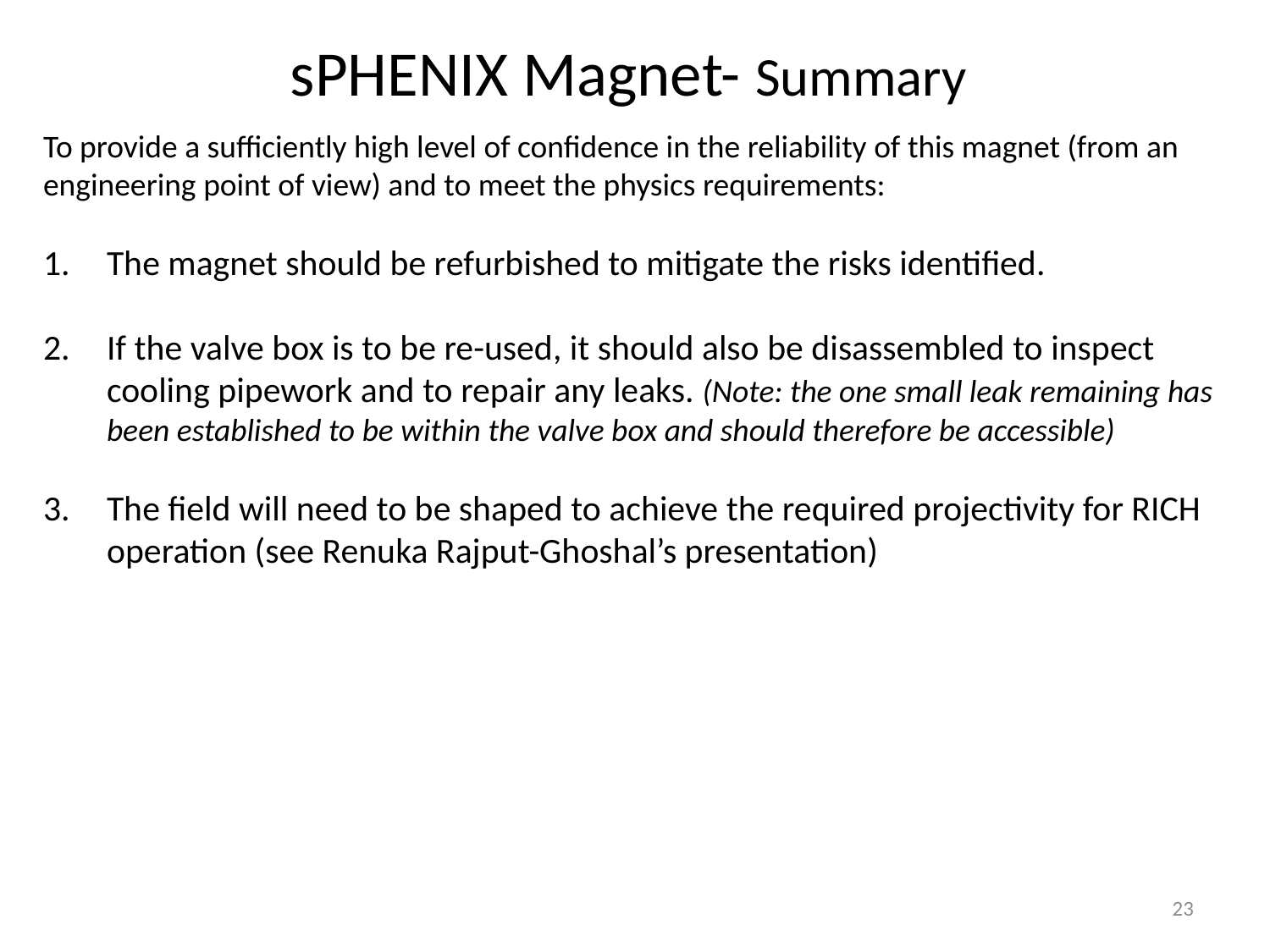

# sPHENIX Magnet- Summary
To provide a sufficiently high level of confidence in the reliability of this magnet (from an engineering point of view) and to meet the physics requirements:

The magnet should be refurbished to mitigate the risks identified.

If the valve box is to be re-used, it should also be disassembled to inspect cooling pipework and to repair any leaks. (Note: the one small leak remaining has been established to be within the valve box and should therefore be accessible)

The field will need to be shaped to achieve the required projectivity for RICH operation (see Renuka Rajput-Ghoshal’s presentation)
23